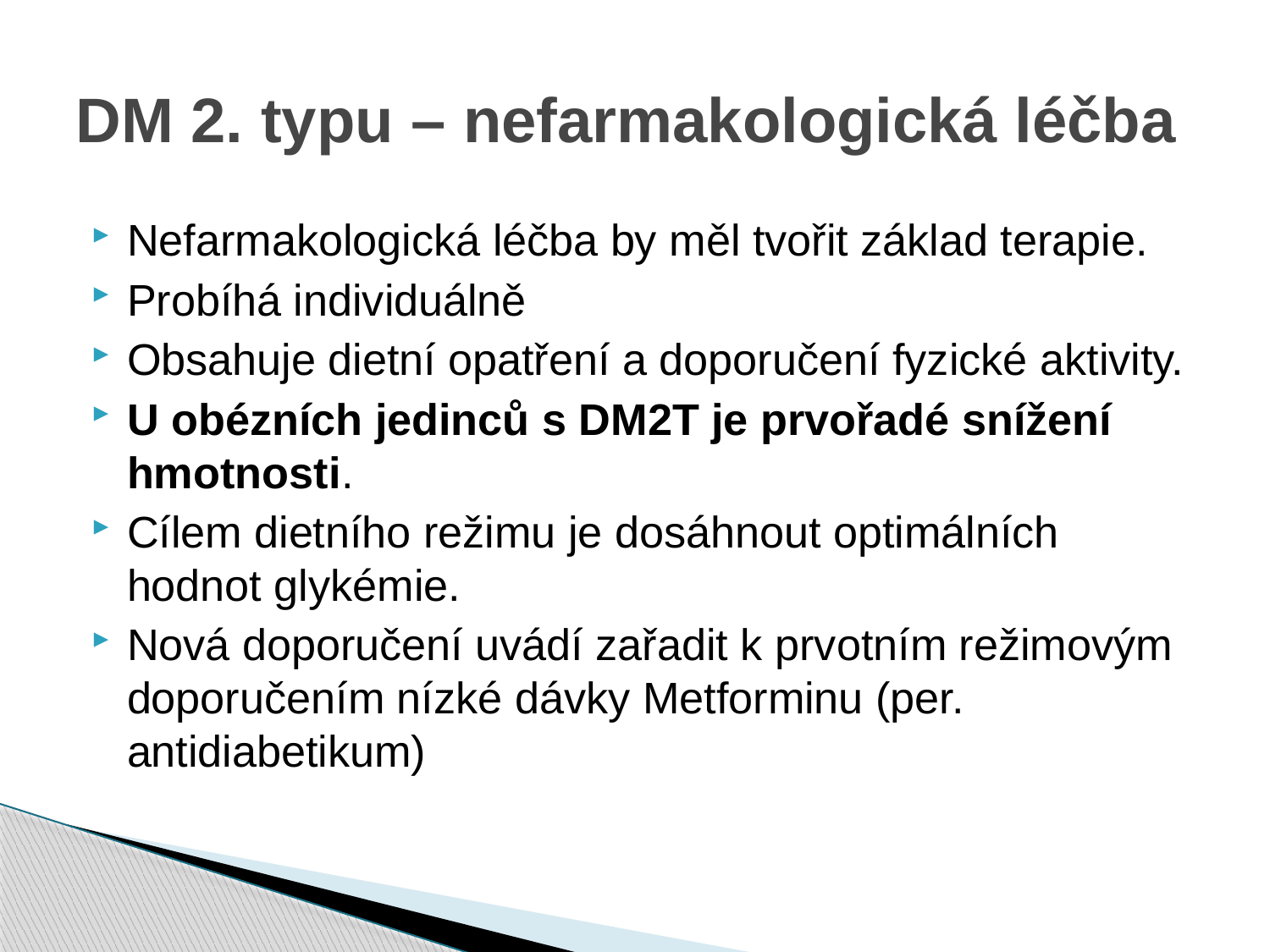

# DM 2. typu – nefarmakologická léčba
Nefarmakologická léčba by měl tvořit základ terapie.
Probíhá individuálně
Obsahuje dietní opatření a doporučení fyzické aktivity.
U obézních jedinců s DM2T je prvořadé snížení hmotnosti.
Cílem dietního režimu je dosáhnout optimálních hodnot glykémie.
Nová doporučení uvádí zařadit k prvotním režimovým doporučením nízké dávky Metforminu (per. antidiabetikum)